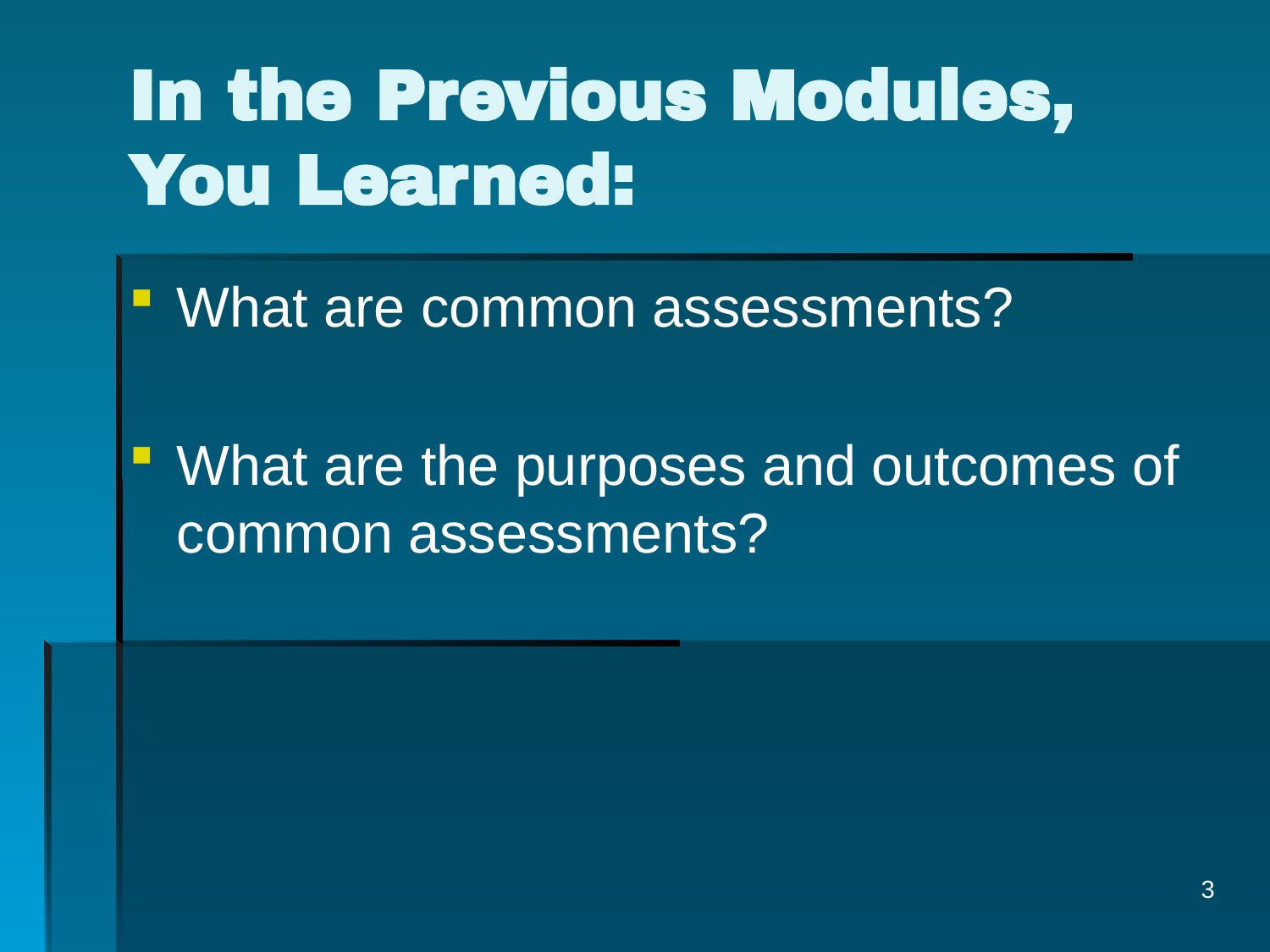

# In the Previous Modules, You Learned:
What are common assessments?

What are the purposes and outcomes of common assessments?
3